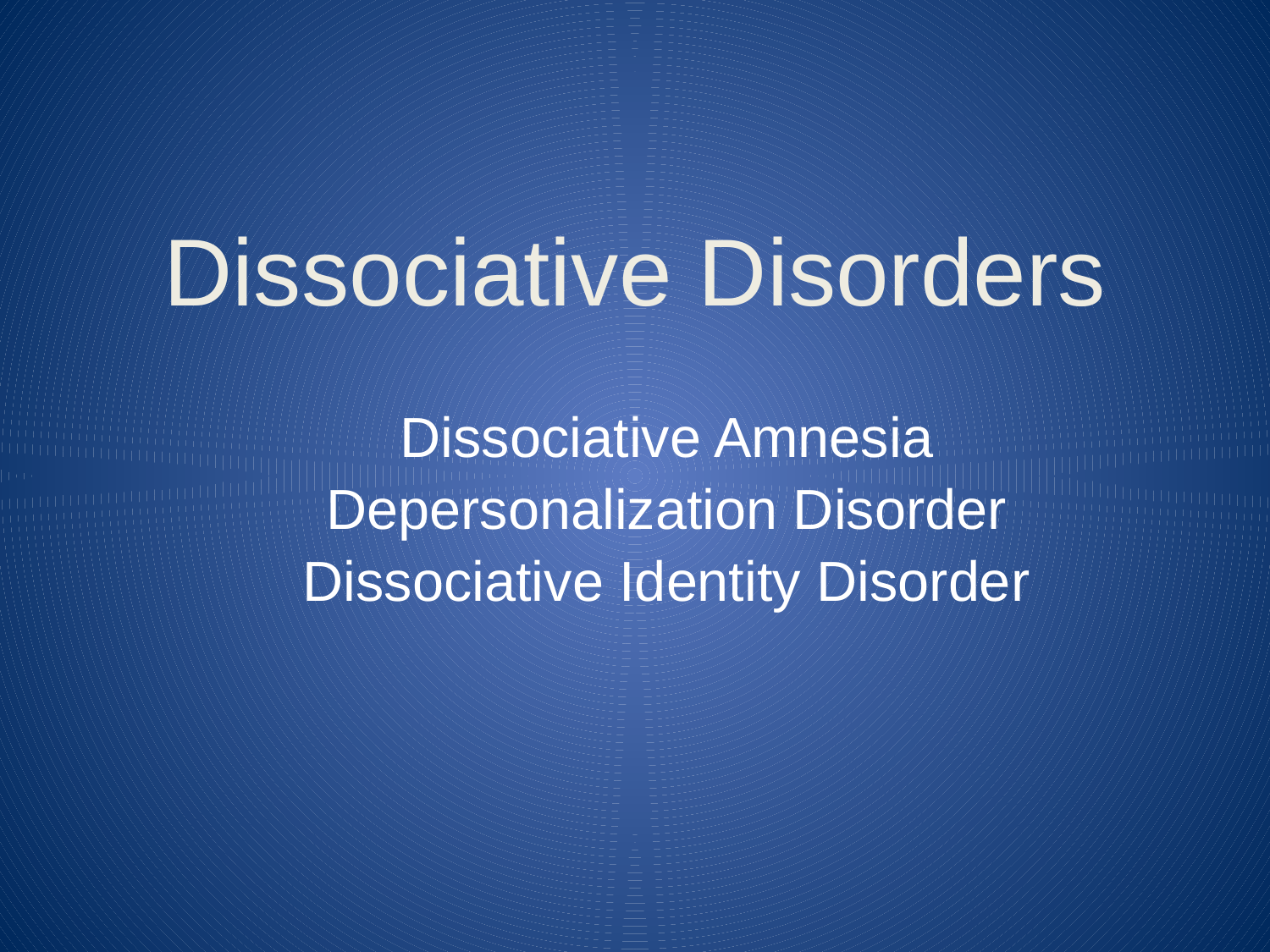

# Dissociative Disorders
Dissociative Amnesia
Depersonalization Disorder
Dissociative Identity Disorder